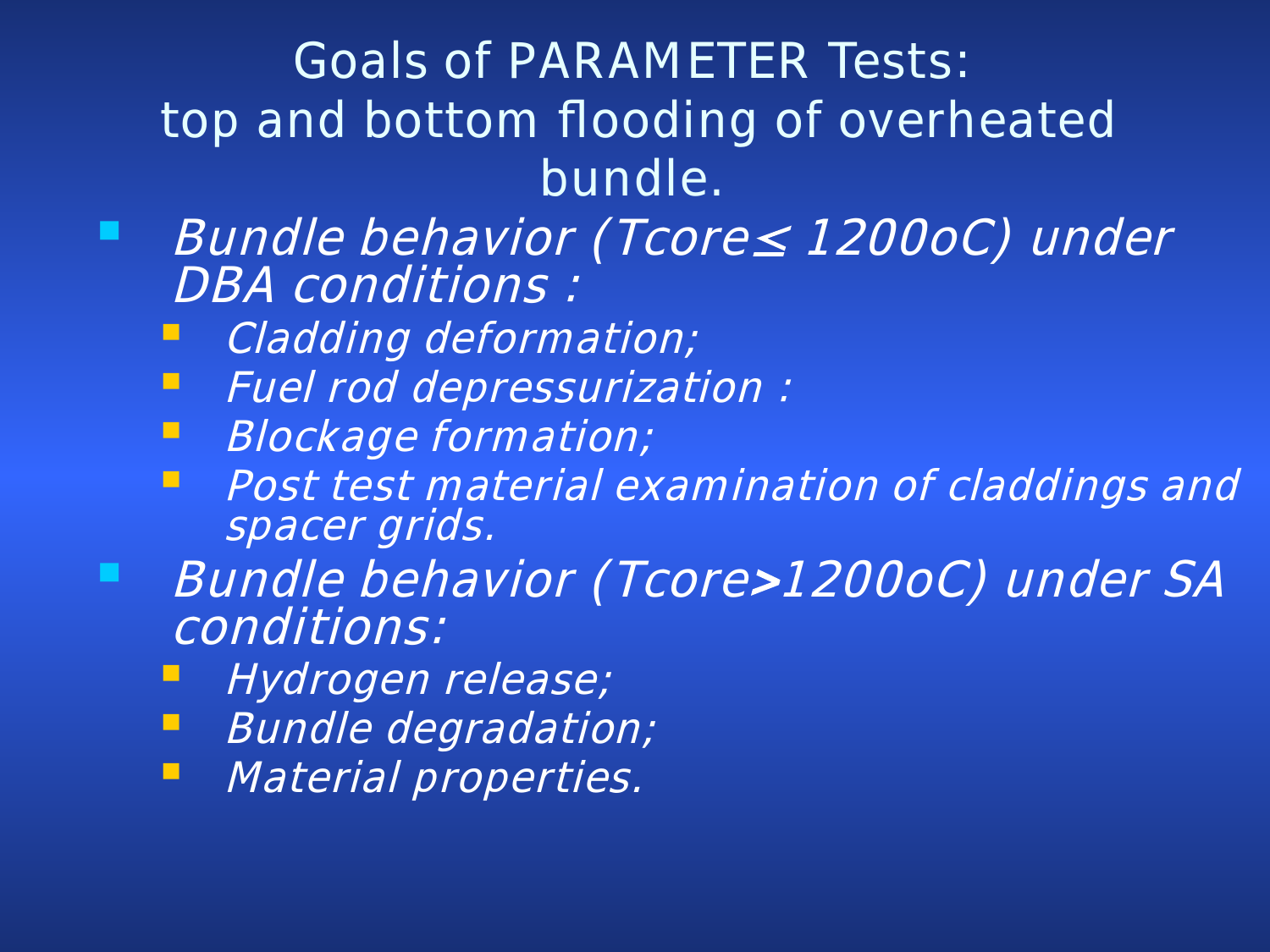

# Goals of PARAMETER Tests: top and bottom flooding of overheated bundle.
Bundle behavior (Тcore≤ 1200оС) under DBA conditions :
Cladding deformation;
Fuel rod depressurization :
Blockage formation;
Post test material examination of claddings and spacer grids.
Bundle behavior (Тcore>1200оС) under SA conditions:
Hydrogen release;
Bundle degradation;
Material properties.